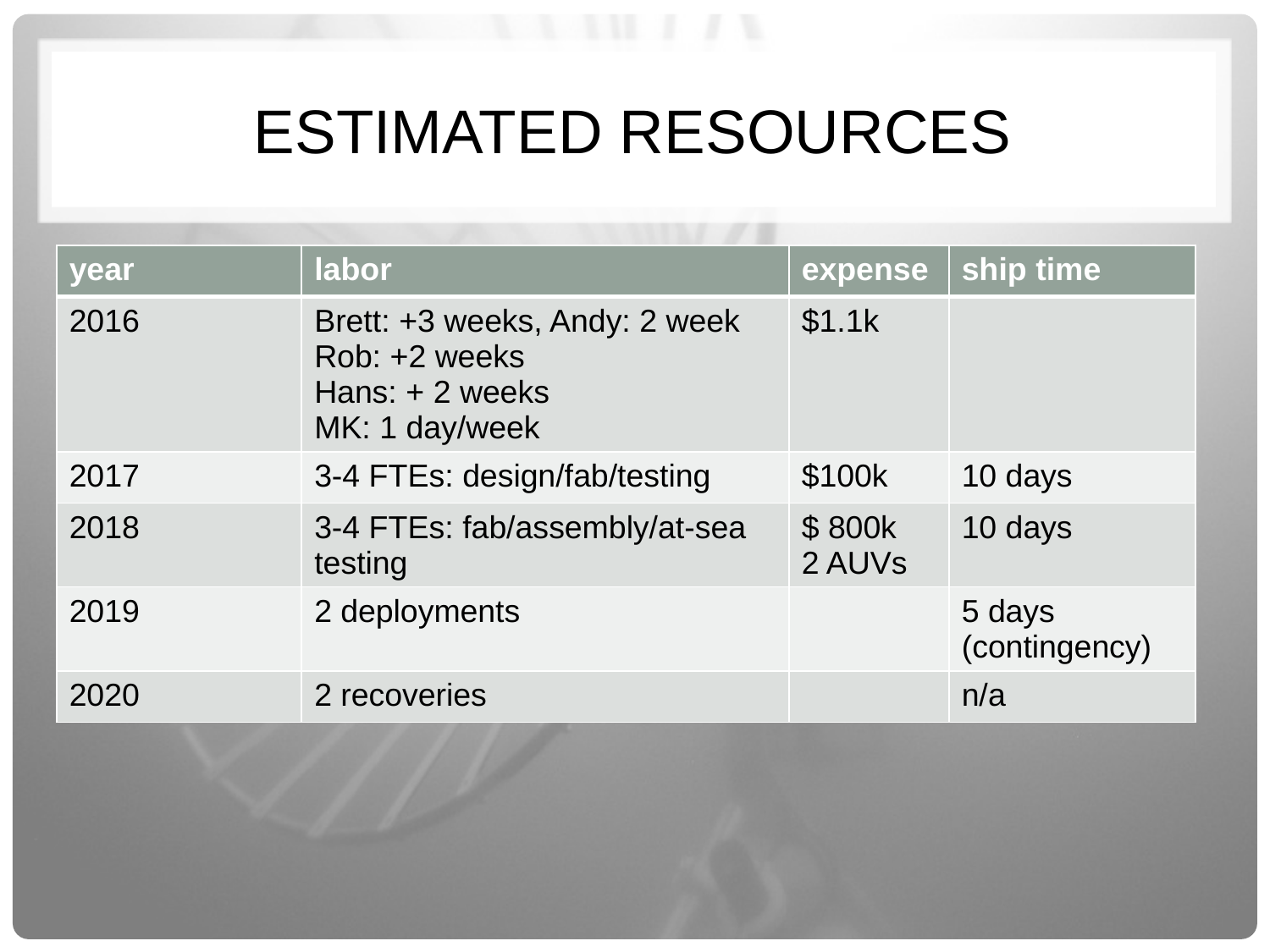

# Estimated Resources
| year | labor | expense | ship time |
| --- | --- | --- | --- |
| 2016 | Brett: +3 weeks, Andy: 2 week Rob: +2 weeks Hans: + 2 weeks MK: 1 day/week | $1.1k |  |
| 2017 | 3-4 FTEs: design/fab/testing | $100k | 10 days |
| 2018 | 3-4 FTEs: fab/assembly/at-sea testing | $ 800k 2 AUVs | 10 days |
| 2019 | 2 deployments |  | 5 days (contingency) |
| 2020 | 2 recoveries |  | n/a |